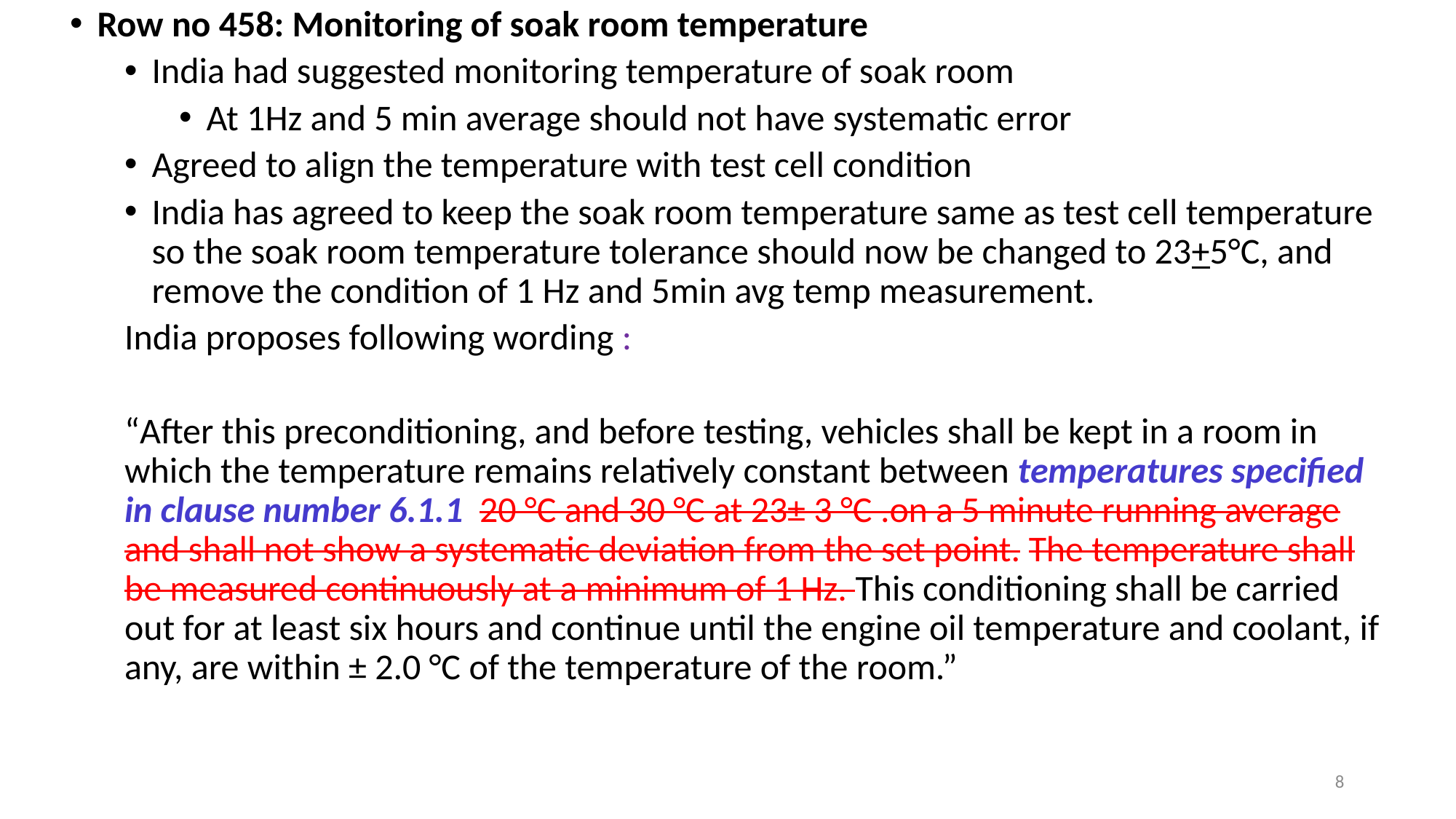

Row no 458: Monitoring of soak room temperature
India had suggested monitoring temperature of soak room
At 1Hz and 5 min average should not have systematic error
Agreed to align the temperature with test cell condition
India has agreed to keep the soak room temperature same as test cell temperature so the soak room temperature tolerance should now be changed to 23+5°C, and remove the condition of 1 Hz and 5min avg temp measurement.
India proposes following wording :

“After this preconditioning, and before testing, vehicles shall be kept in a room in which the temperature remains relatively constant between temperatures specified in clause number 6.1.1  20 °C and 30 °C at 23± 3 °C .on a 5 minute running average and shall not show a systematic deviation from the set point. The temperature shall be measured continuously at a minimum of 1 Hz. This conditioning shall be carried out for at least six hours and continue until the engine oil temperature and coolant, if any, are within ± 2.0 °C of the temperature of the room.”

8